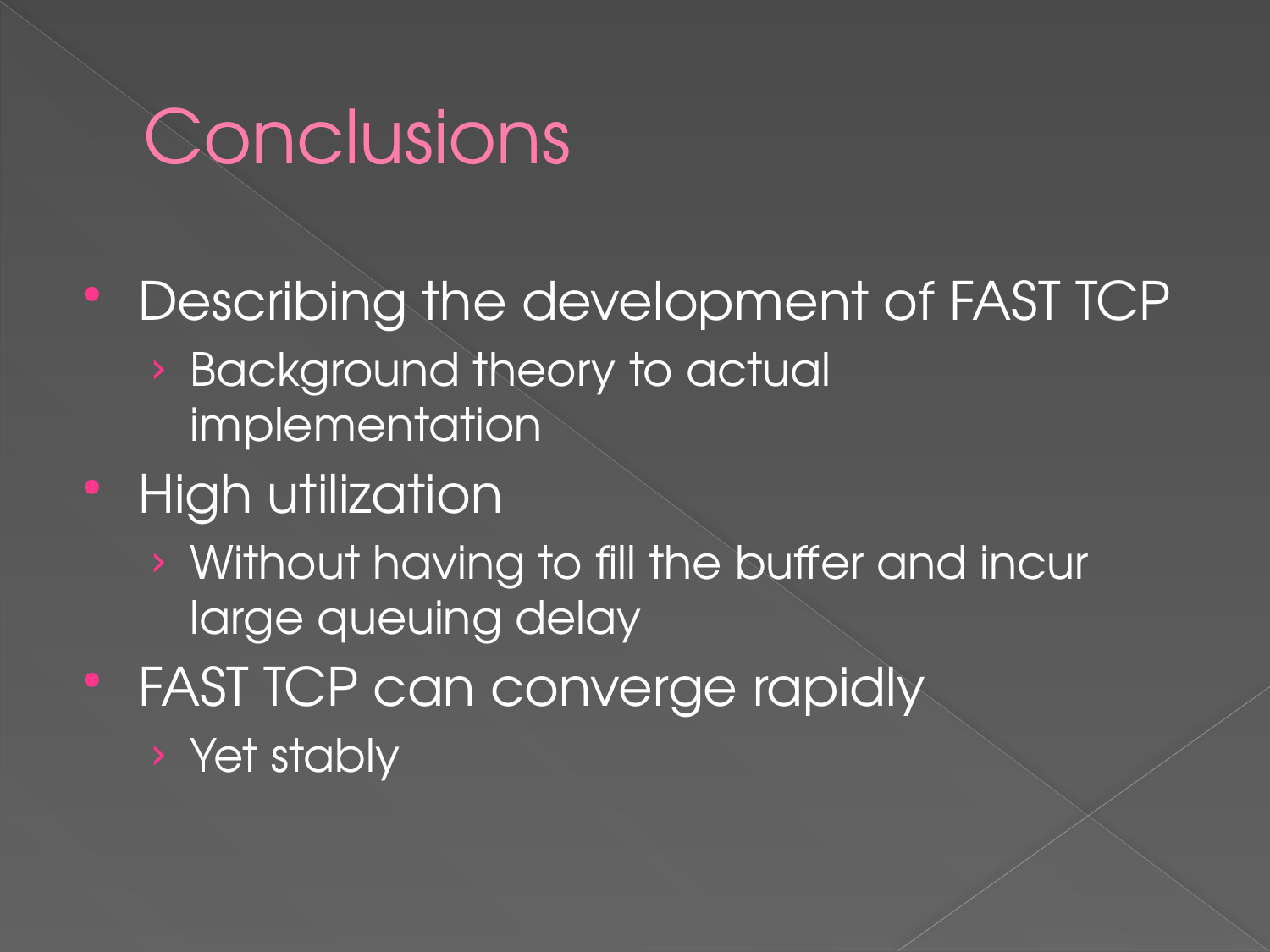

# Conclusions
Describing the development of FAST TCP
Background theory to actual implementation
High utilization
Without having to fill the buffer and incur large queuing delay
FAST TCP can converge rapidly
Yet stably